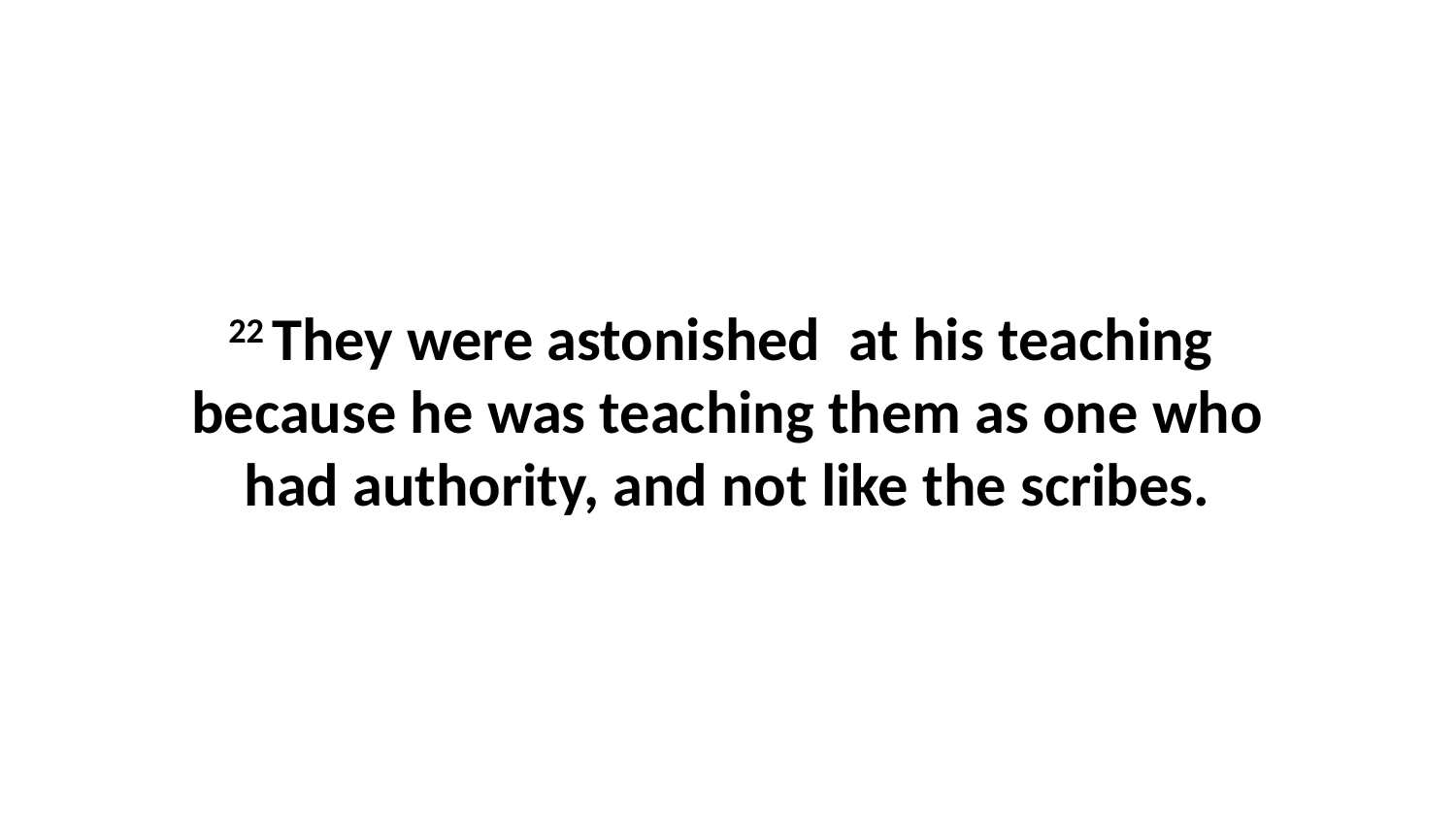

22 They were astonished  at his teaching  because he was teaching them as one who had authority, and not like the scribes.